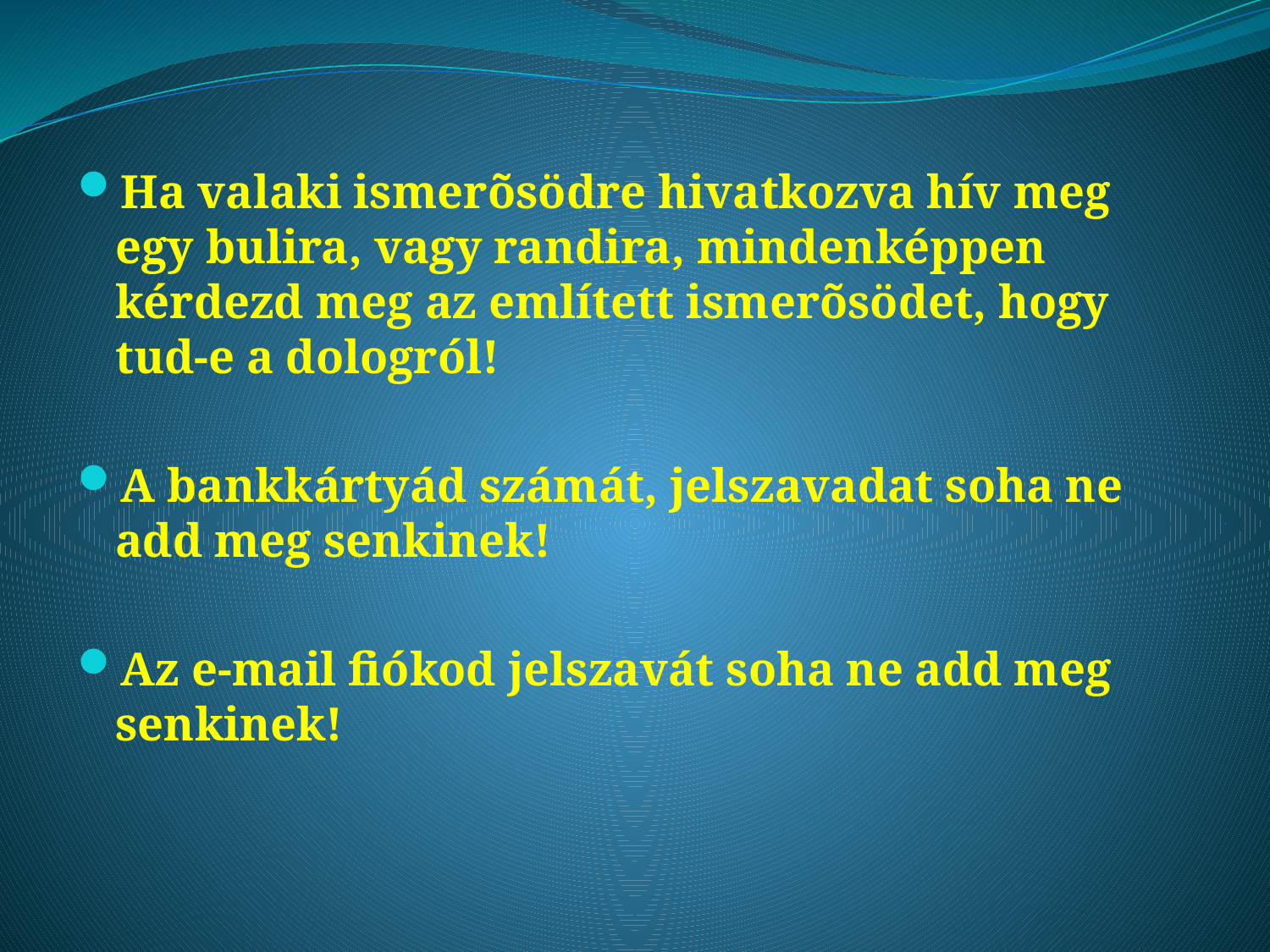

Ha valaki ismerõsödre hivatkozva hív meg egy bulira, vagy randira, mindenképpen kérdezd meg az említett ismerõsödet, hogy tud-e a dologról!

A bankkártyád számát, jelszavadat soha ne add meg senkinek!

Az e-mail fiókod jelszavát soha ne add meg senkinek!